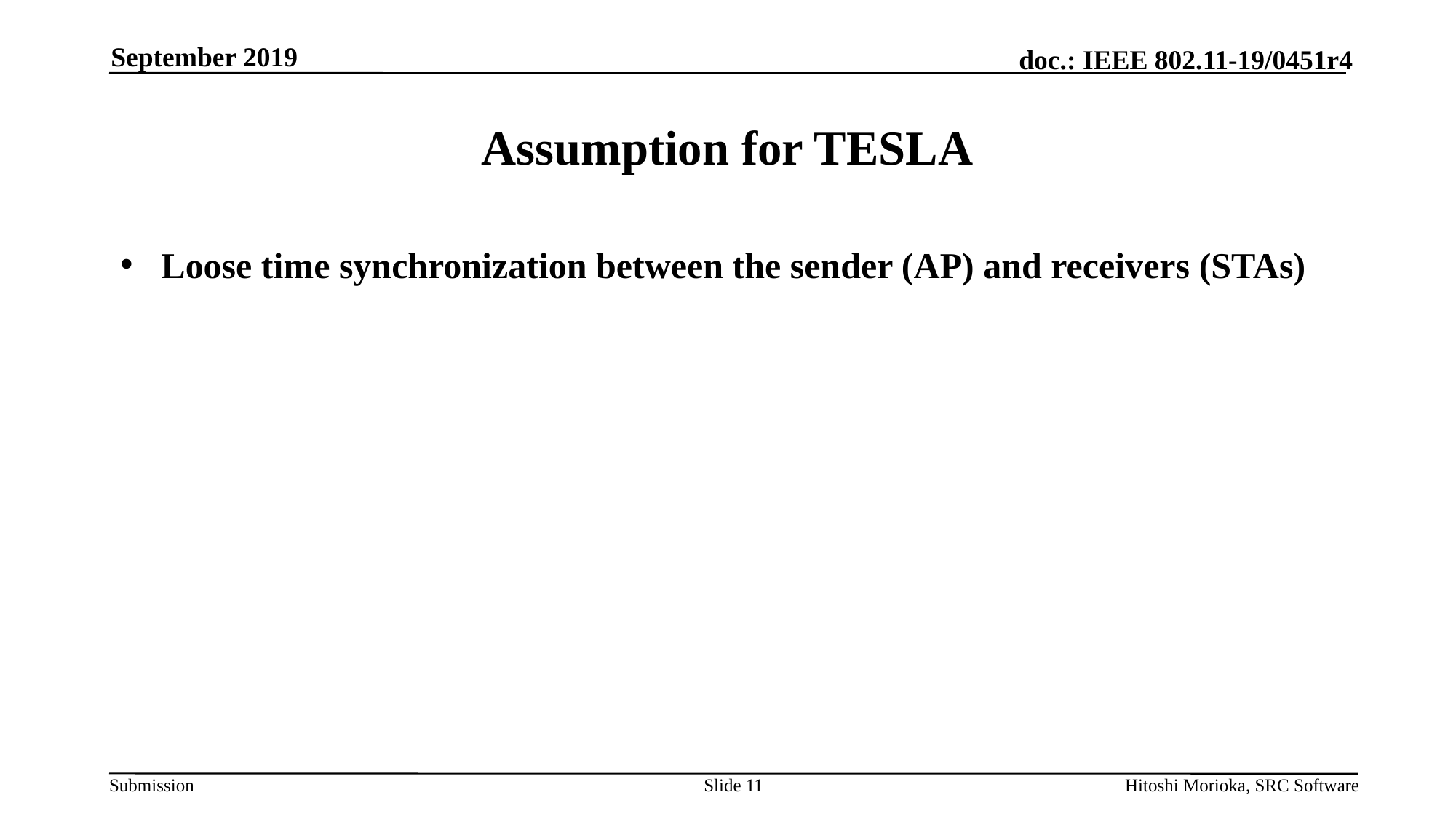

September 2019
# Assumption for TESLA
Loose time synchronization between the sender (AP) and receivers (STAs)
Slide 11
Hitoshi Morioka, SRC Software